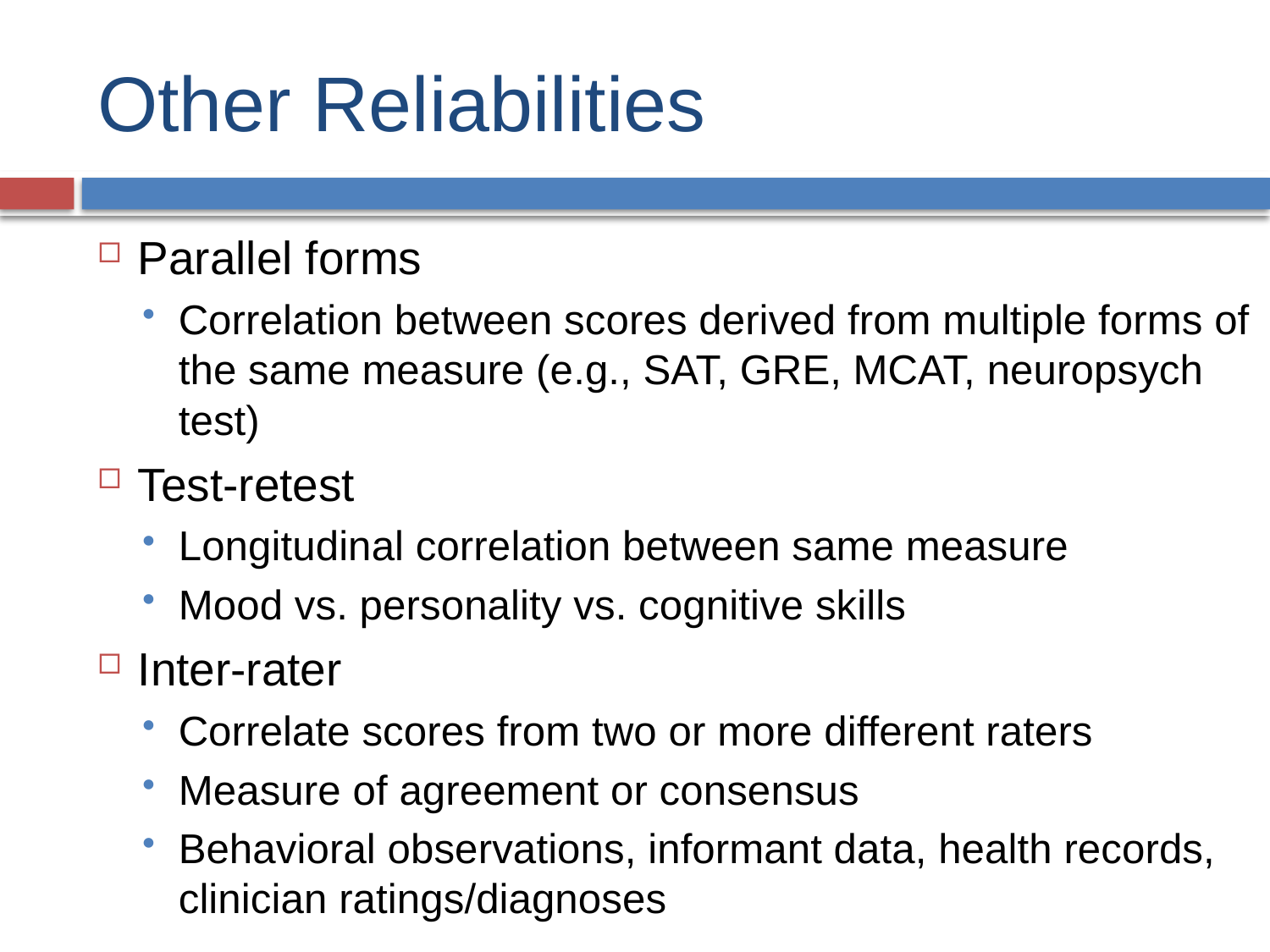

# Other Reliabilities
Parallel forms
Correlation between scores derived from multiple forms of the same measure (e.g., SAT, GRE, MCAT, neuropsych test)
Test-retest
Longitudinal correlation between same measure
Mood vs. personality vs. cognitive skills
Inter-rater
Correlate scores from two or more different raters
Measure of agreement or consensus
Behavioral observations, informant data, health records, clinician ratings/diagnoses